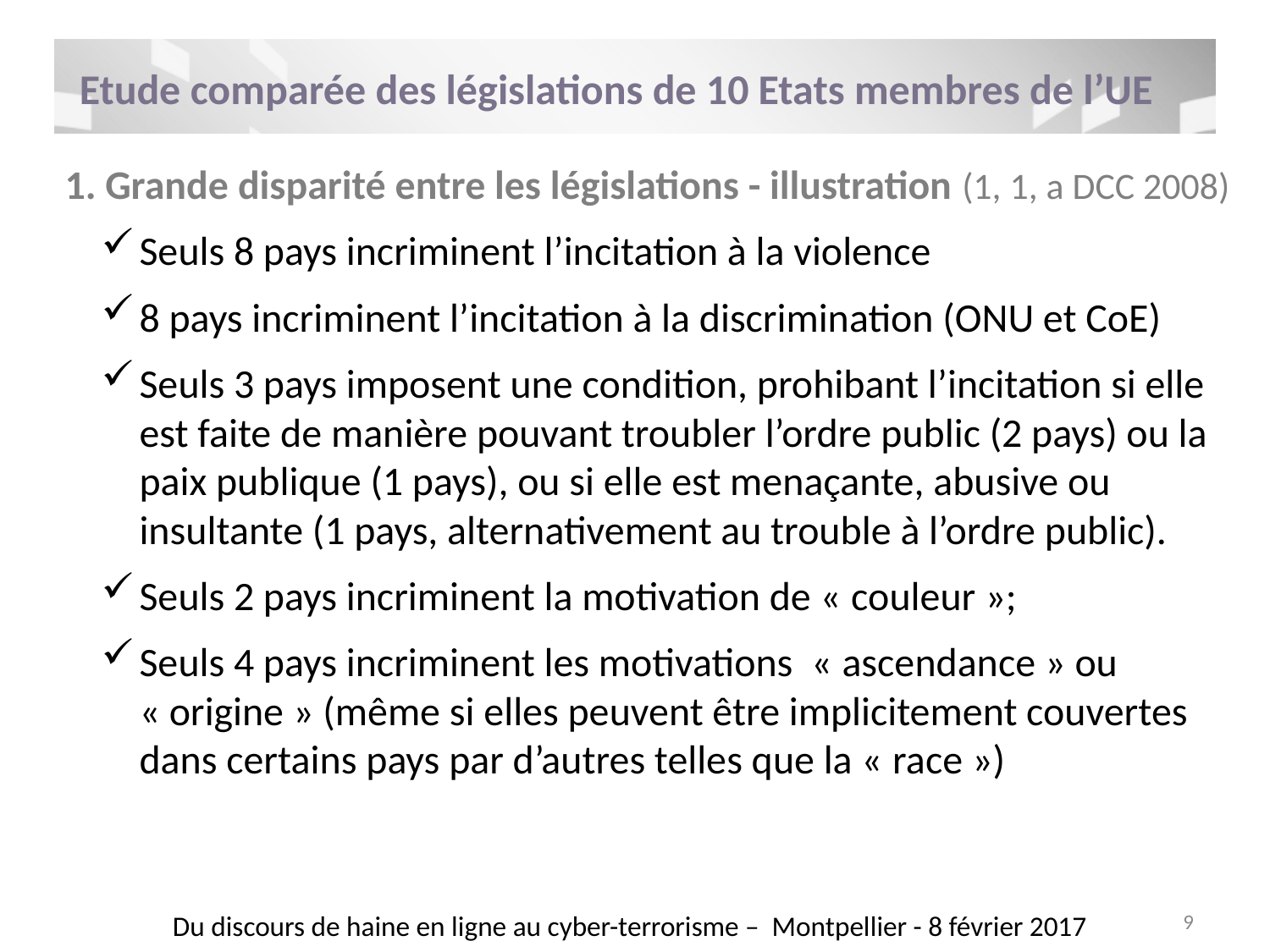

Etude comparée des législations de 10 Etats membres de l’UE
1. Grande disparité entre les législations - illustration (1, 1, a DCC 2008)
Seuls 8 pays incriminent l’incitation à la violence
8 pays incriminent l’incitation à la discrimination (ONU et CoE)
Seuls 3 pays imposent une condition, prohibant l’incitation si elle est faite de manière pouvant troubler l’ordre public (2 pays) ou la paix publique (1 pays), ou si elle est menaçante, abusive ou insultante (1 pays, alternativement au trouble à l’ordre public).
Seuls 2 pays incriminent la motivation de « couleur »;
Seuls 4 pays incriminent les motivations  « ascendance » ou « origine » (même si elles peuvent être implicitement couvertes dans certains pays par d’autres telles que la « race »)

Du discours de haine en ligne au cyber-terrorisme –  Montpellier - 8 février 2017

9